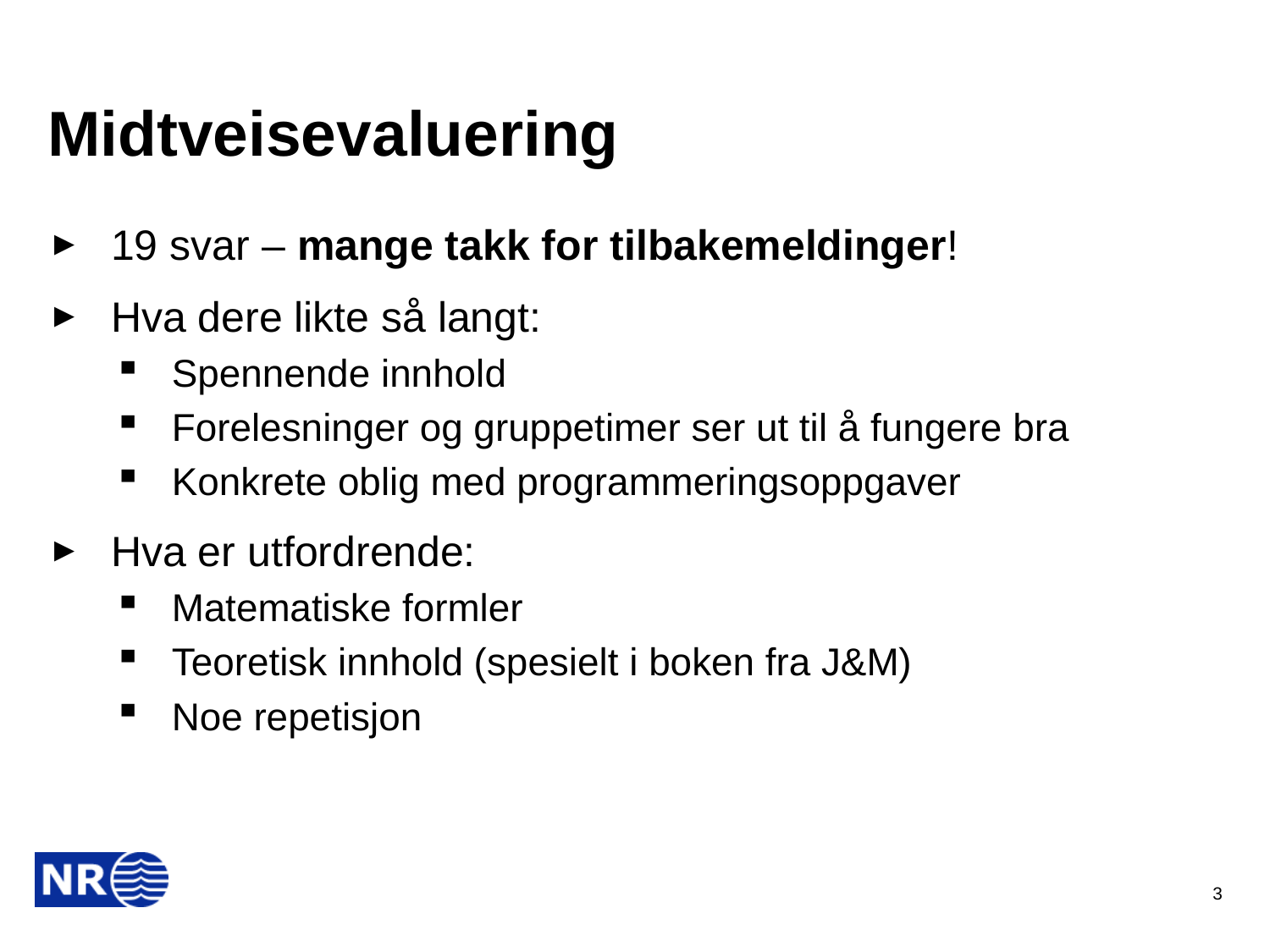

# Midtveisevaluering
19 svar – mange takk for tilbakemeldinger!
Hva dere likte så langt:
Spennende innhold
Forelesninger og gruppetimer ser ut til å fungere bra
Konkrete oblig med programmeringsoppgaver
Hva er utfordrende:
Matematiske formler
Teoretisk innhold (spesielt i boken fra J&M)
Noe repetisjon

3